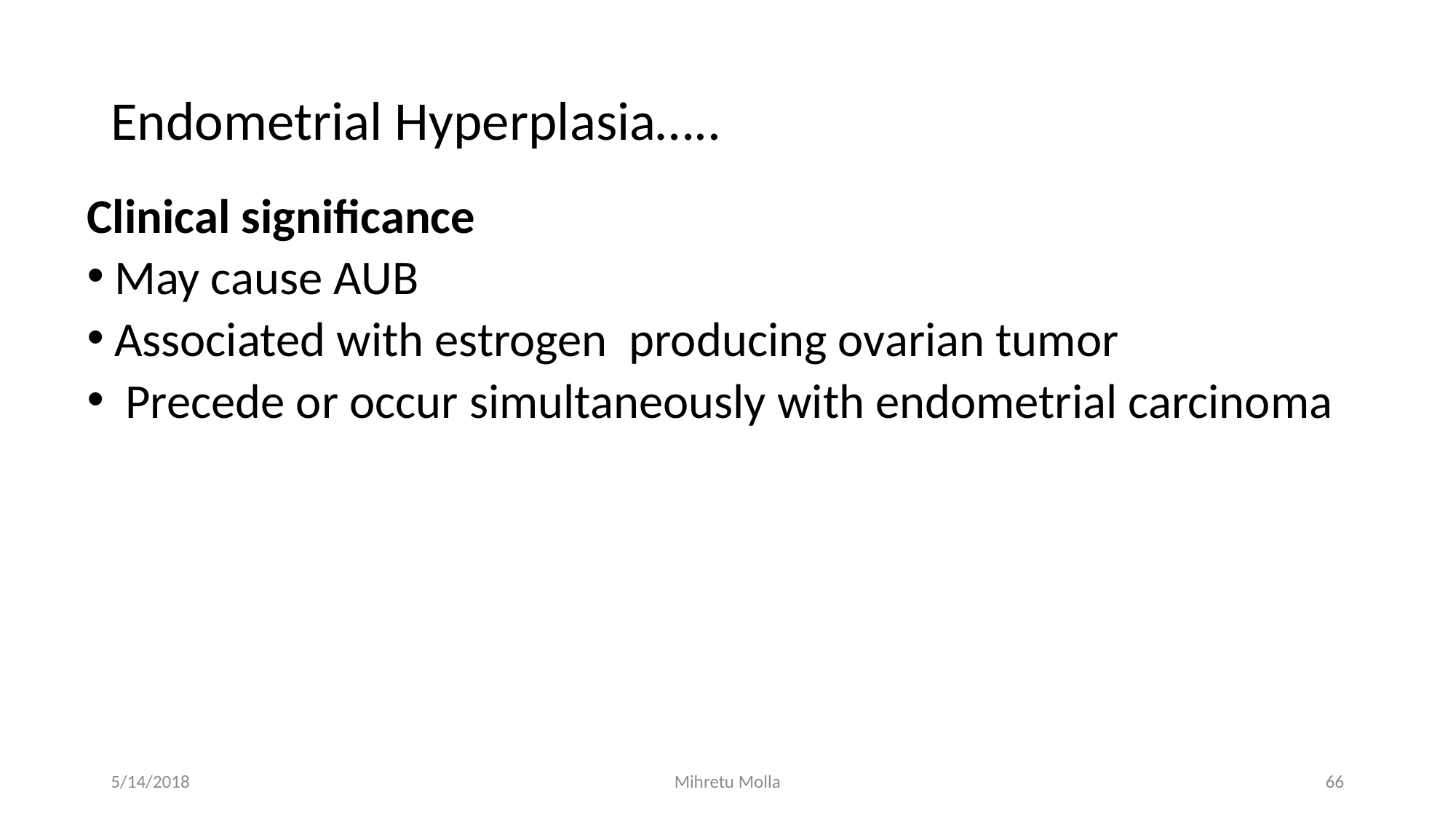

# Endometrial Hyperplasia…..
Clinical significance
May cause AUB
Associated with estrogen  producing ovarian tumor
 Precede or occur simultaneously with endometrial carcinoma

5/14/2018
Mihretu Molla
66